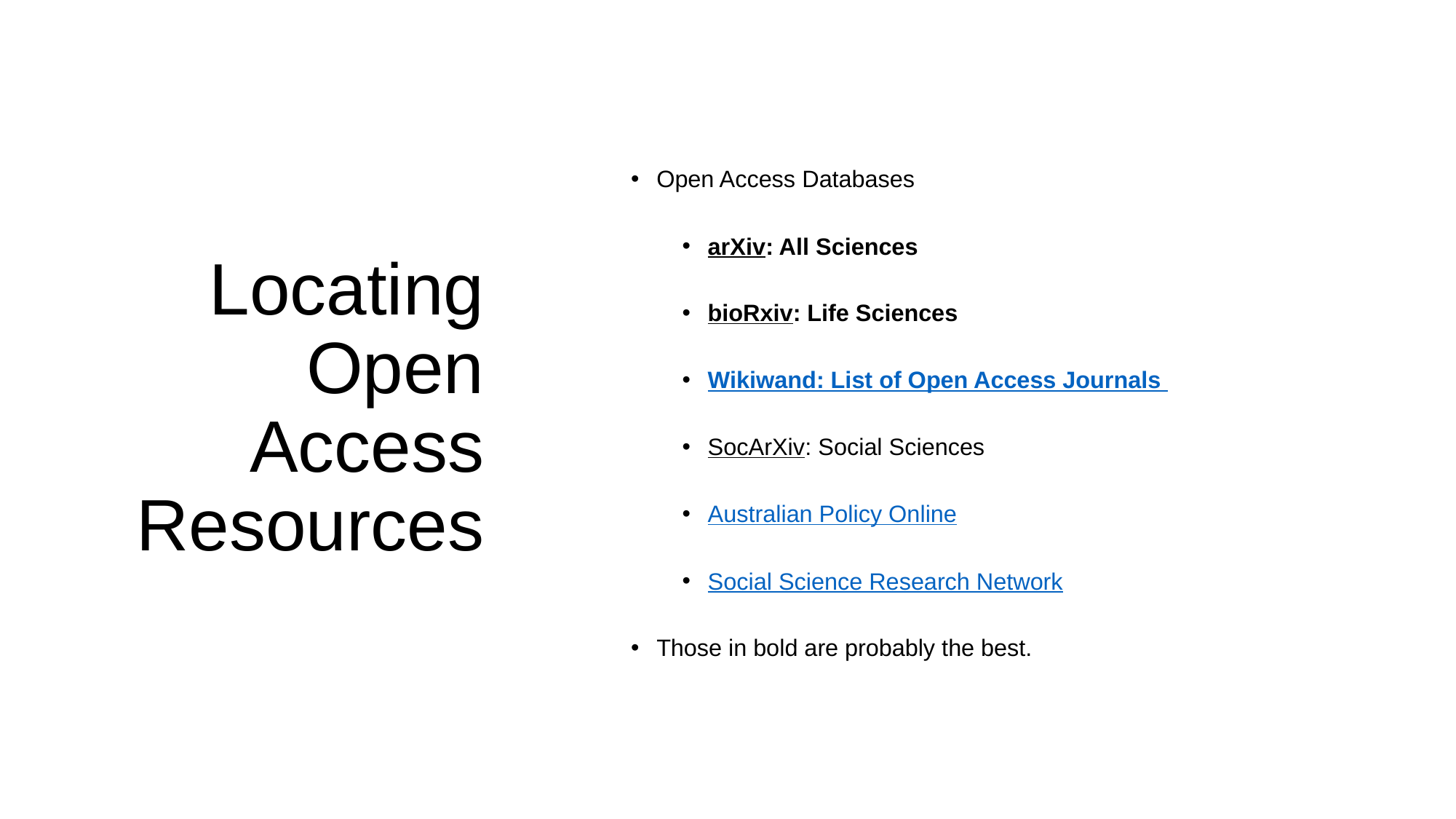

Locating Open Access Resources
Open Access Databases

arXiv: All Sciences

bioRxiv: Life Sciences

Wikiwand: List of Open Access Journals

SocArXiv: Social Sciences

Australian Policy Online

Social Science Research Network

Those in bold are probably the best.